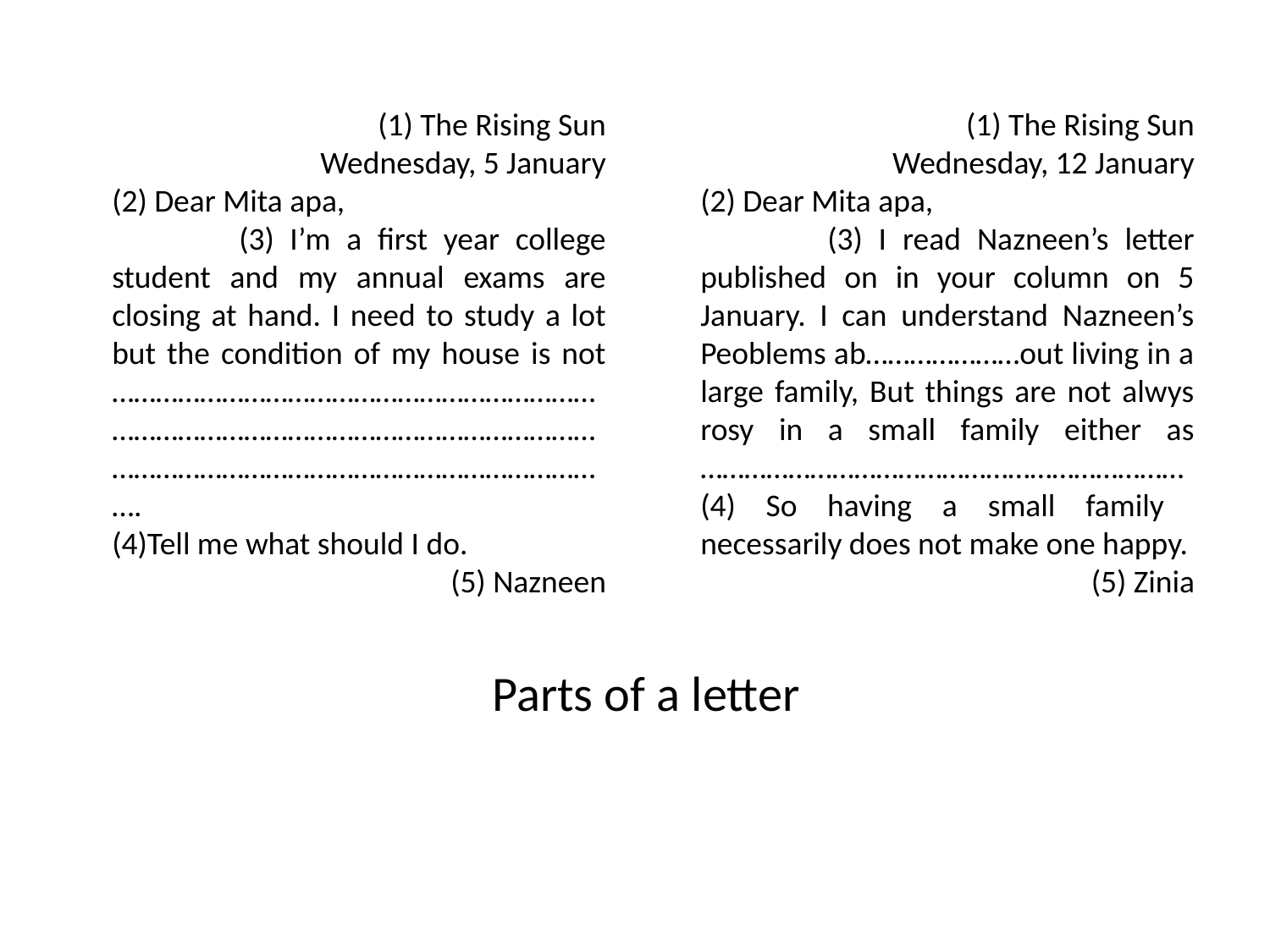

(1) The Rising Sun
Wednesday, 12 January
(2) Dear Mita apa,
	(3) I read Nazneen’s letter published on in your column on 5 January. I can understand Nazneen’s Peoblems ab…………………out living in a large family, But things are not alwys rosy in a small family either as …………………………………………………………
(4) So having a small family  necessarily does not make one happy.
(5) Zinia

(1) The Rising Sun
Wednesday, 5 January
(2) Dear Mita apa,
	(3) I’m a first year college student and my annual exams are closing at hand. I need to study a lot but the condition of my house is not ………………………………………………………………………………………………………………………………………………………………………………….
(4)Tell me what should I do.
(5) Nazneen

Parts of a letter